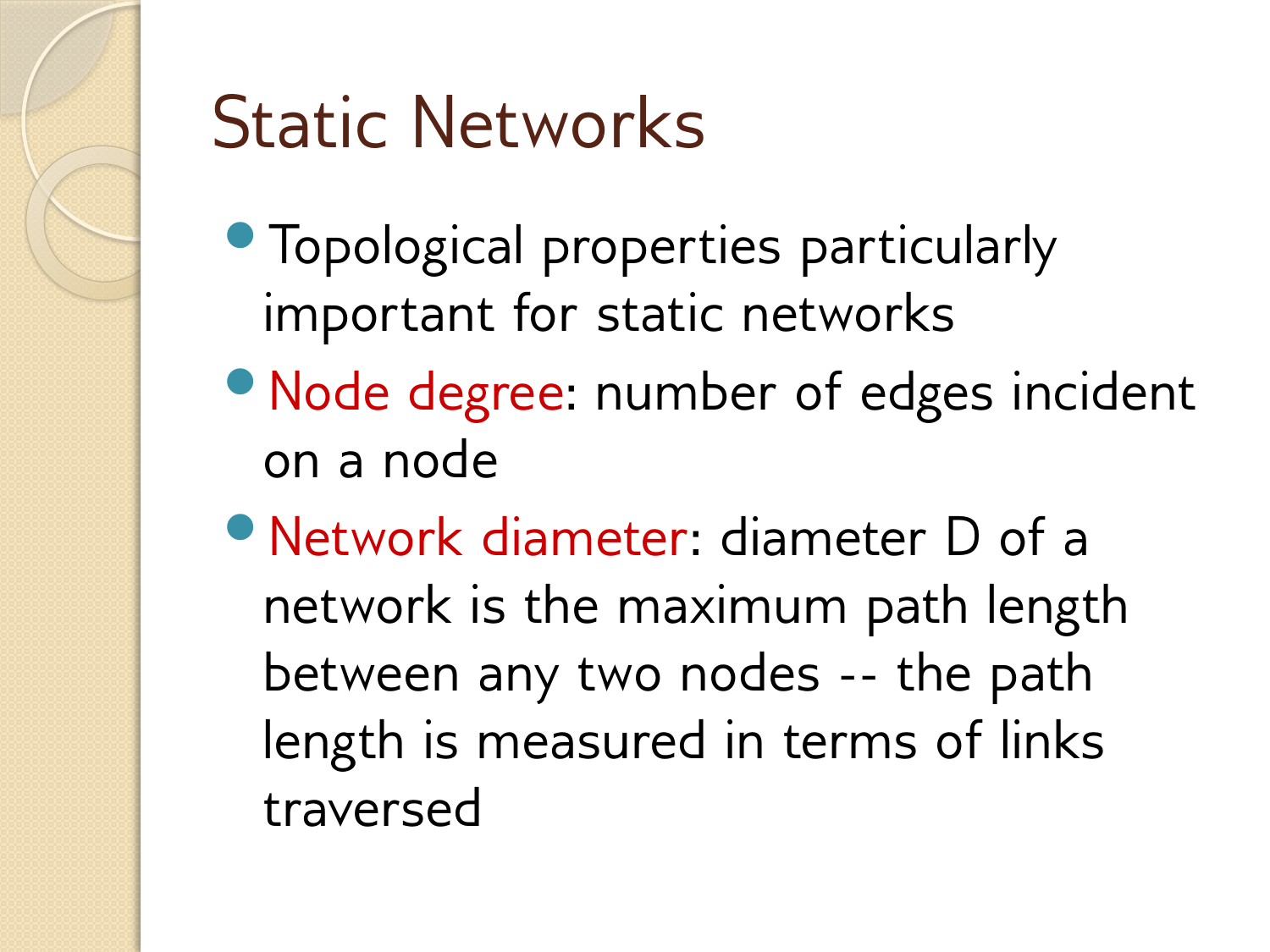

# Static Networks
Topological properties particularly important for static networks
Node degree: number of edges incident on a node
Network diameter: diameter D of a network is the maximum path length between any two nodes -- the path length is measured in terms of links traversed